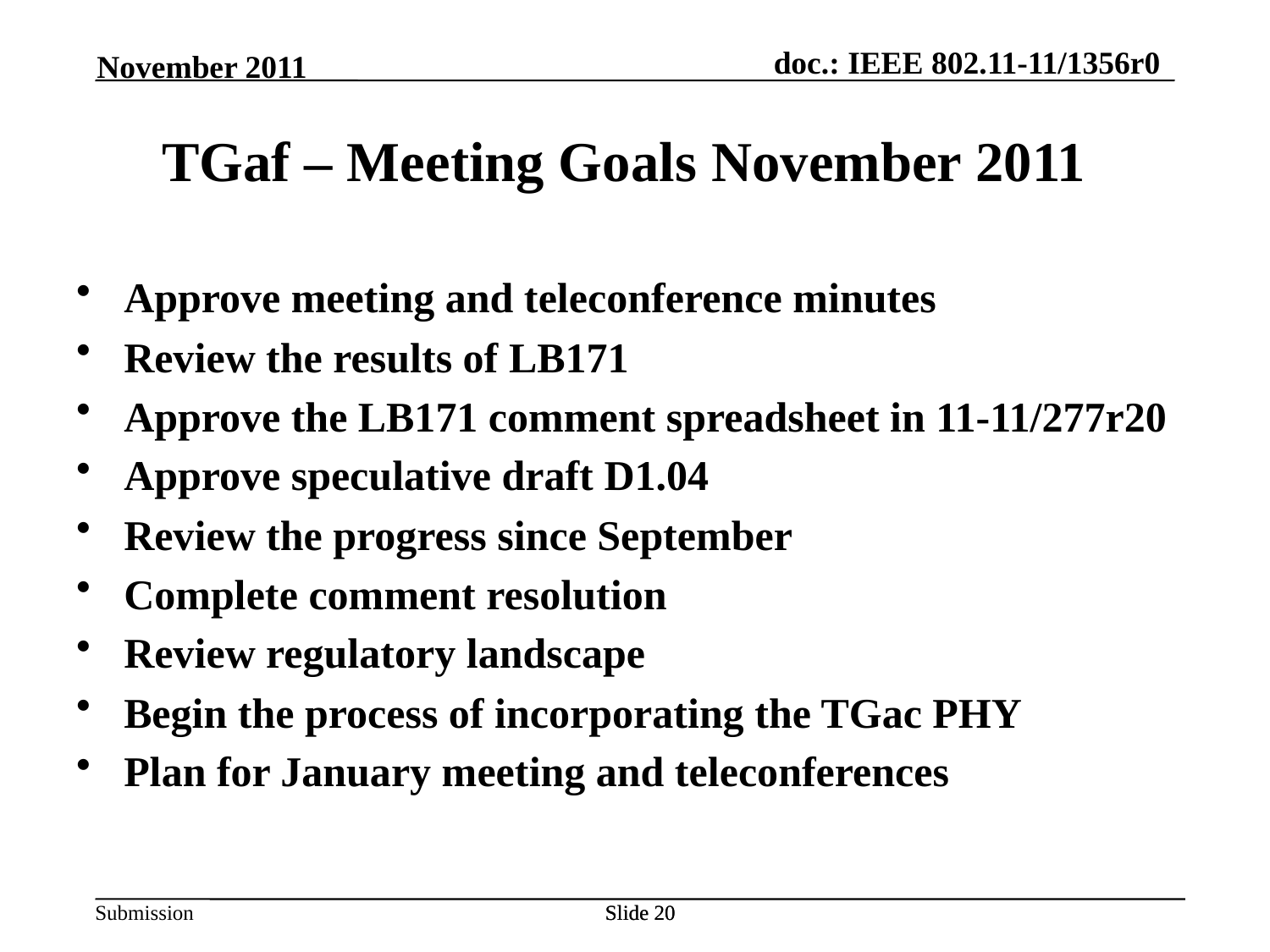

November 2011
TGaf – Meeting Goals November 2011
Approve meeting and teleconference minutes
Review the results of LB171
Approve the LB171 comment spreadsheet in 11-11/277r20
Approve speculative draft D1.04
Review the progress since September
Complete comment resolution
Review regulatory landscape
Begin the process of incorporating the TGac PHY
Plan for January meeting and teleconferences
Slide 20
Slide 20